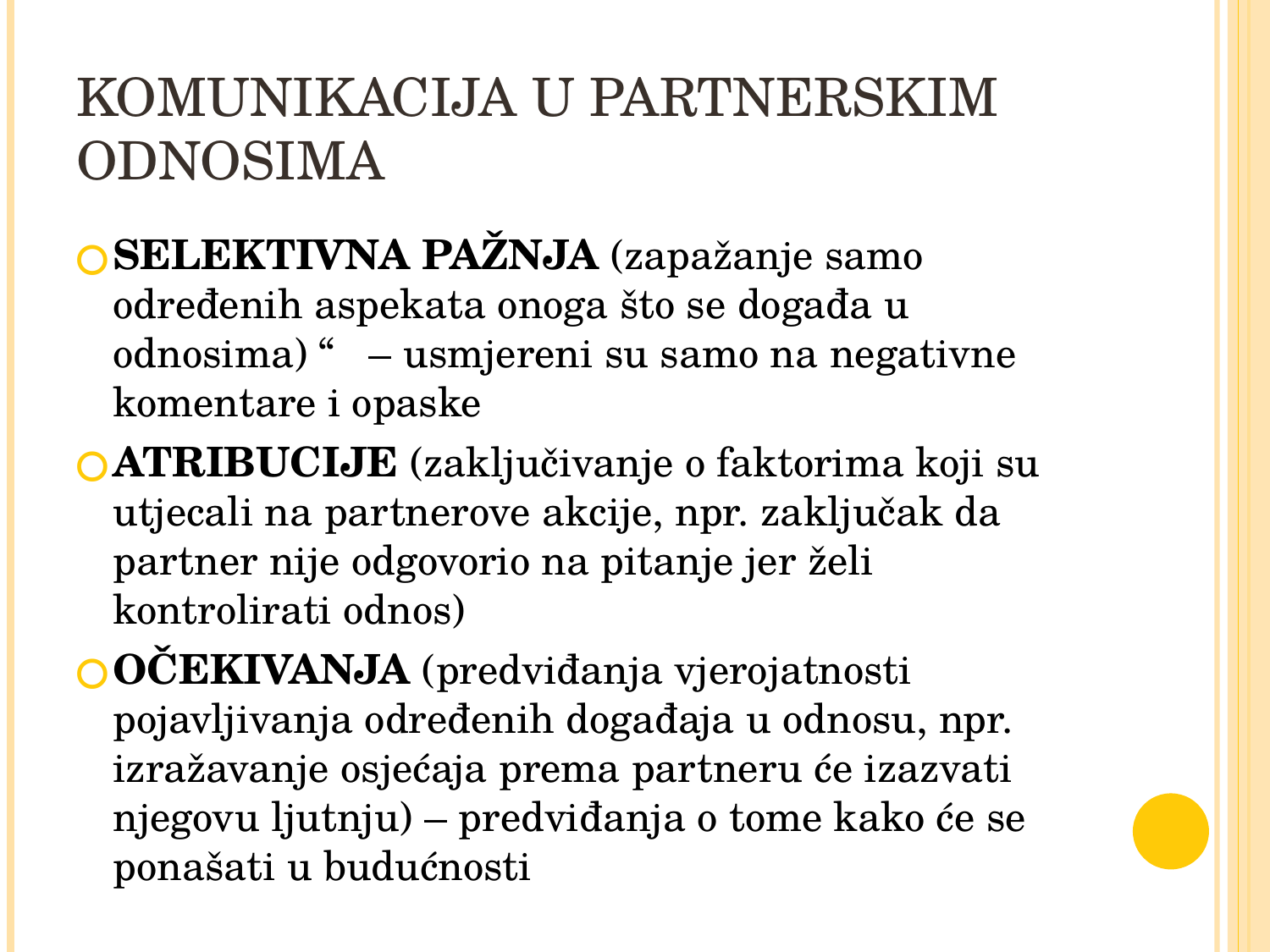

# KOMUNIKACIJA U PARTNERSKIM ODNOSIMA
SELEKTIVNA PAŽNJA (zapažanje samo određenih aspekata onoga što se događa u odnosima) “   – usmjereni su samo na negativne komentare i opaske
ATRIBUCIJE (zaključivanje o faktorima koji su utjecali na partnerove akcije, npr. zaključak da partner nije odgovorio na pitanje jer želi kontrolirati odnos)
OČEKIVANJA (predviđanja vjerojatnosti pojavljivanja određenih događaja u odnosu, npr. izražavanje osjećaja prema partneru će izazvati njegovu ljutnju) – predviđanja o tome kako će se ponašati u budućnosti